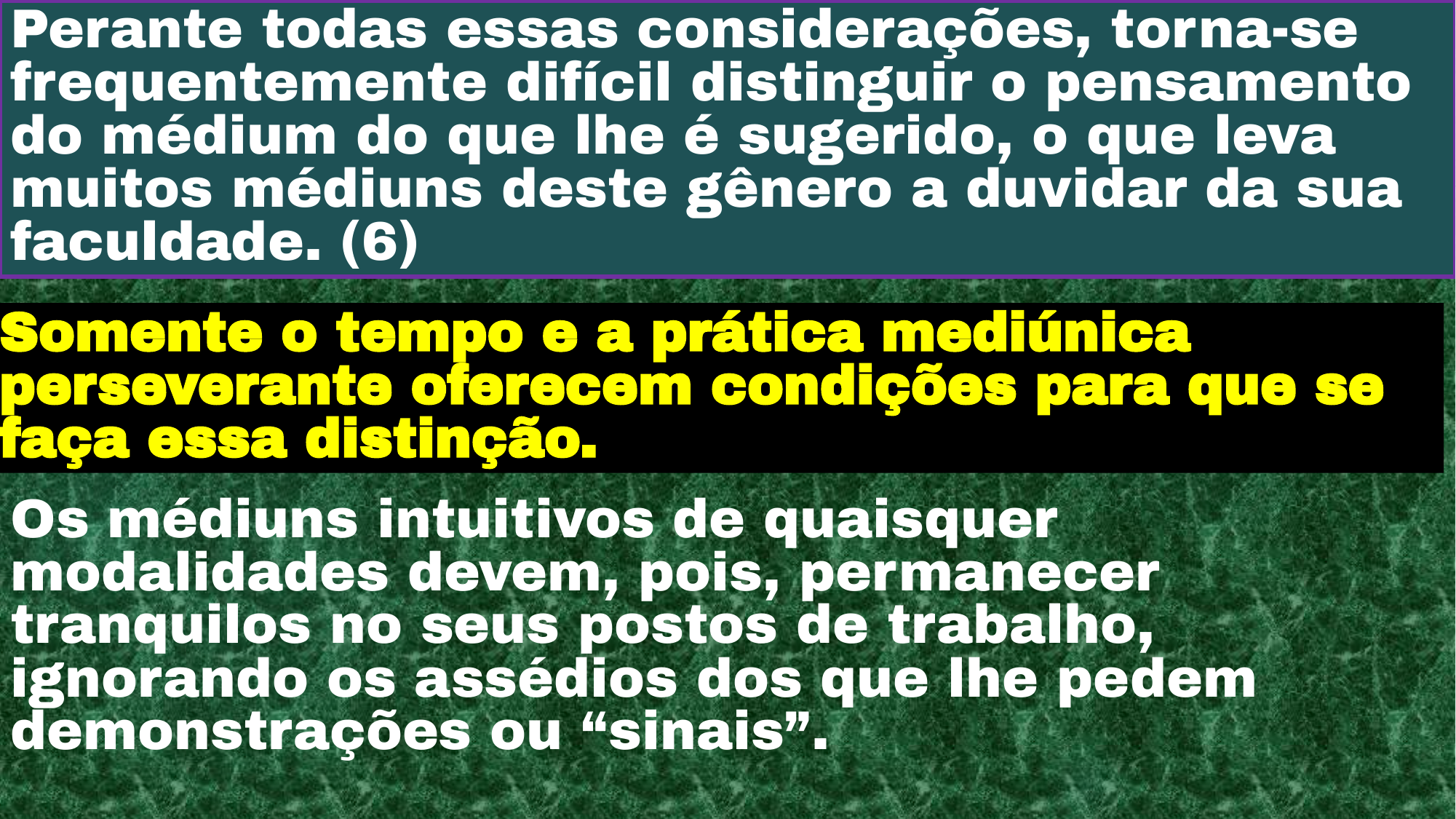

Perante todas essas considerações, torna-se frequentemente difícil distinguir o pensamento do médium do que lhe é sugerido, o que leva muitos médiuns deste gênero a duvidar da sua faculdade. (6)
Somente o tempo e a prática mediúnica perseverante oferecem condições para que se faça essa distinção.
Os médiuns intuitivos de quaisquer modalidades devem, pois, permanecer tranquilos no seus postos de trabalho, ignorando os assédios dos que lhe pedem demonstrações ou “sinais”.